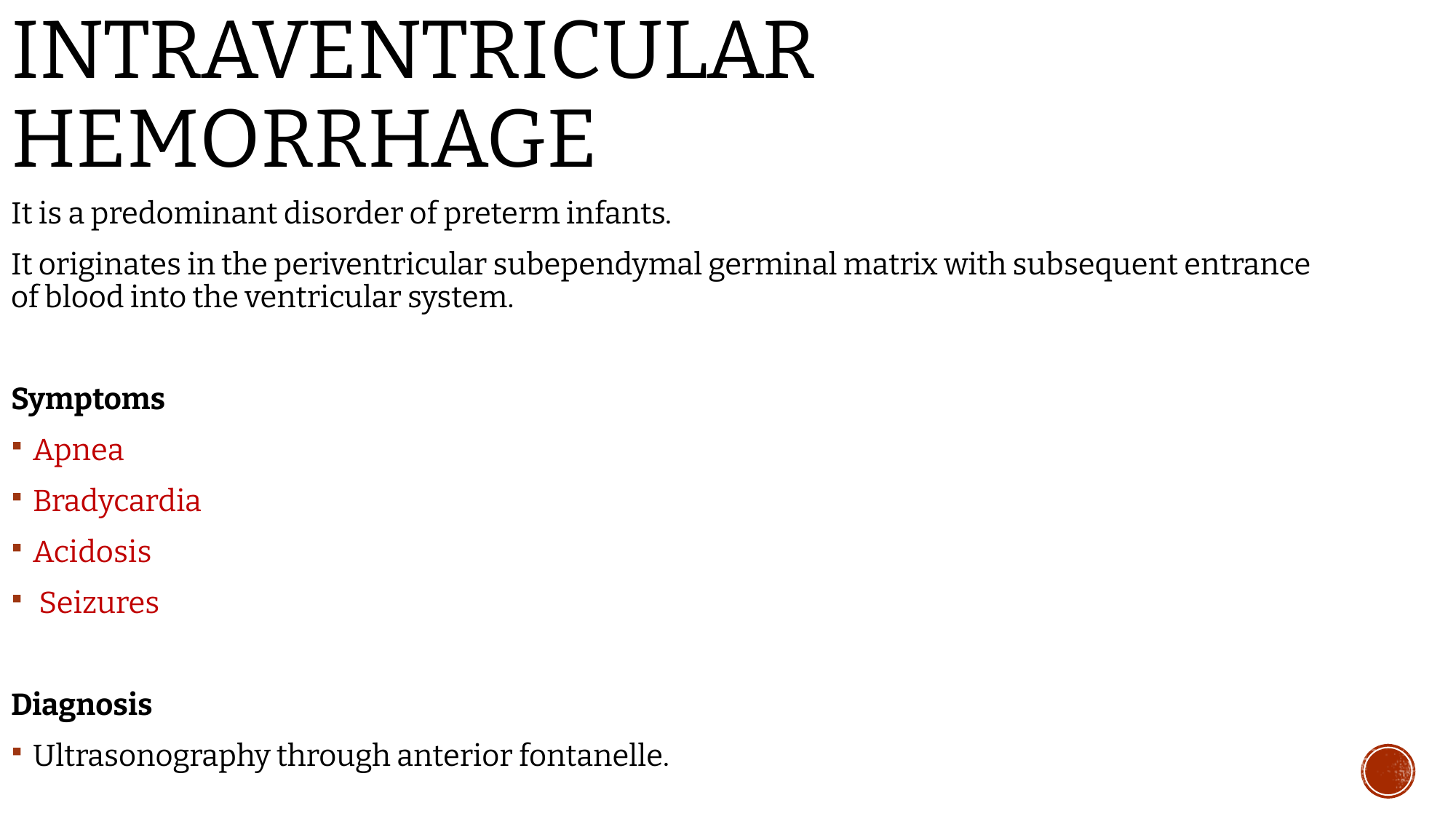

# Intraventricular hemorrhage
It is a predominant disorder of preterm infants.
It originates in the periventricular subependymal germinal matrix with subsequent entrance of blood into the ventricular system.

Symptoms
Apnea
Bradycardia
Acidosis
 Seizures

Diagnosis
Ultrasonography through anterior fontanelle.